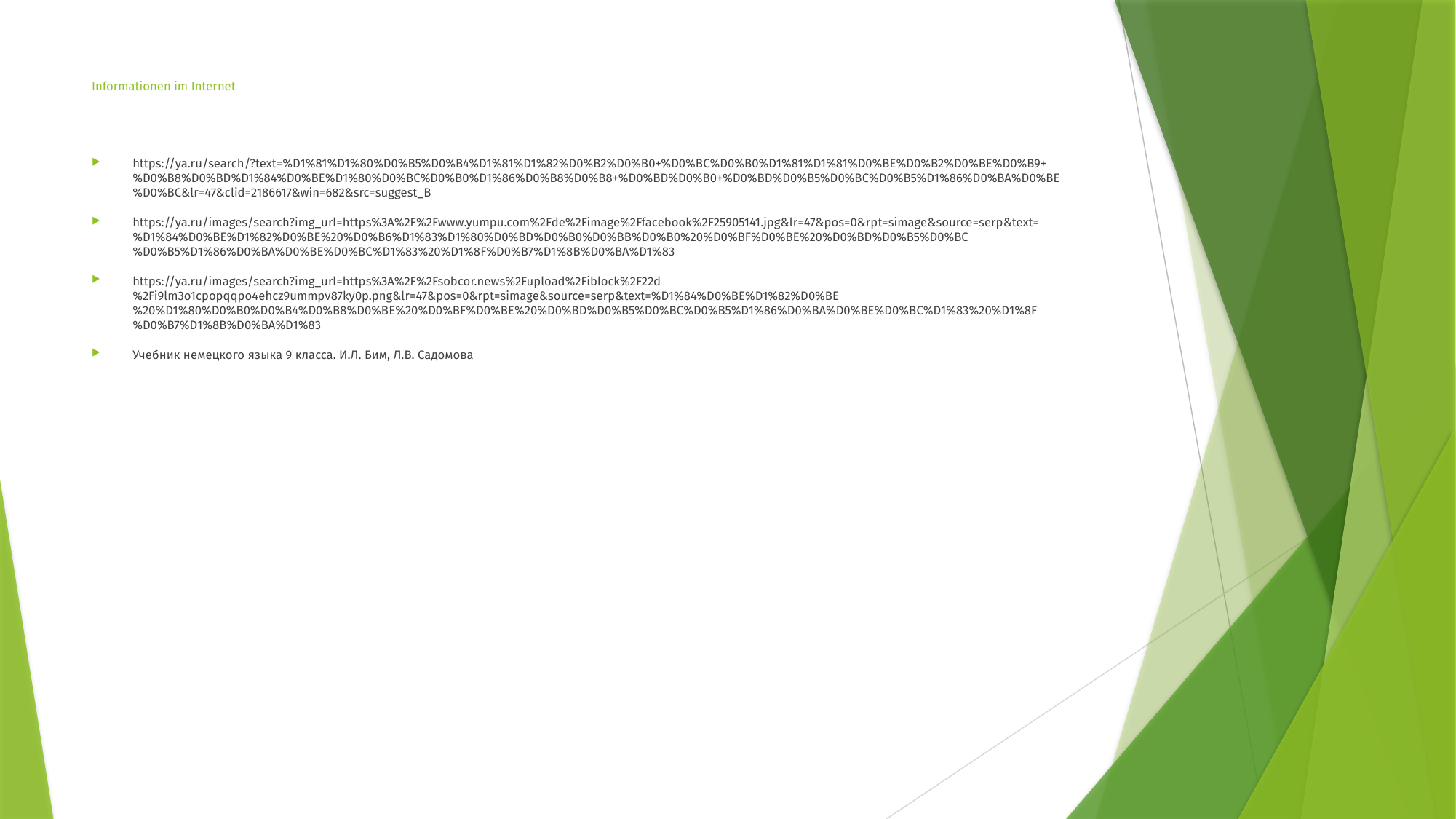

# Informationen im Internet

https://ya.ru/search/?text=%D1%81%D1%80%D0%B5%D0%B4%D1%81%D1%82%D0%B2%D0%B0+%D0%BC%D0%B0%D1%81%D1%81%D0%BE%D0%B2%D0%BE%D0%B9+%D0%B8%D0%BD%D1%84%D0%BE%D1%80%D0%BC%D0%B0%D1%86%D0%B8%D0%B8+%D0%BD%D0%B0+%D0%BD%D0%B5%D0%BC%D0%B5%D1%86%D0%BA%D0%BE%D0%BC&lr=47&clid=2186617&win=682&src=suggest_B
https://ya.ru/images/search?img_url=https%3A%2F%2Fwww.yumpu.com%2Fde%2Fimage%2Ffacebook%2F25905141.jpg&lr=47&pos=0&rpt=simage&source=serp&text=%D1%84%D0%BE%D1%82%D0%BE%20%D0%B6%D1%83%D1%80%D0%BD%D0%B0%D0%BB%D0%B0%20%D0%BF%D0%BE%20%D0%BD%D0%B5%D0%BC%D0%B5%D1%86%D0%BA%D0%BE%D0%BC%D1%83%20%D1%8F%D0%B7%D1%8B%D0%BA%D1%83
https://ya.ru/images/search?img_url=https%3A%2F%2Fsobcor.news%2Fupload%2Fiblock%2F22d%2Fi9lm3o1cpopqqpo4ehcz9ummpv87ky0p.png&lr=47&pos=0&rpt=simage&source=serp&text=%D1%84%D0%BE%D1%82%D0%BE%20%D1%80%D0%B0%D0%B4%D0%B8%D0%BE%20%D0%BF%D0%BE%20%D0%BD%D0%B5%D0%BC%D0%B5%D1%86%D0%BA%D0%BE%D0%BC%D1%83%20%D1%8F%D0%B7%D1%8B%D0%BA%D1%83
Учебник немецкого языка 9 класса. И.Л. Бим, Л.В. Садомова